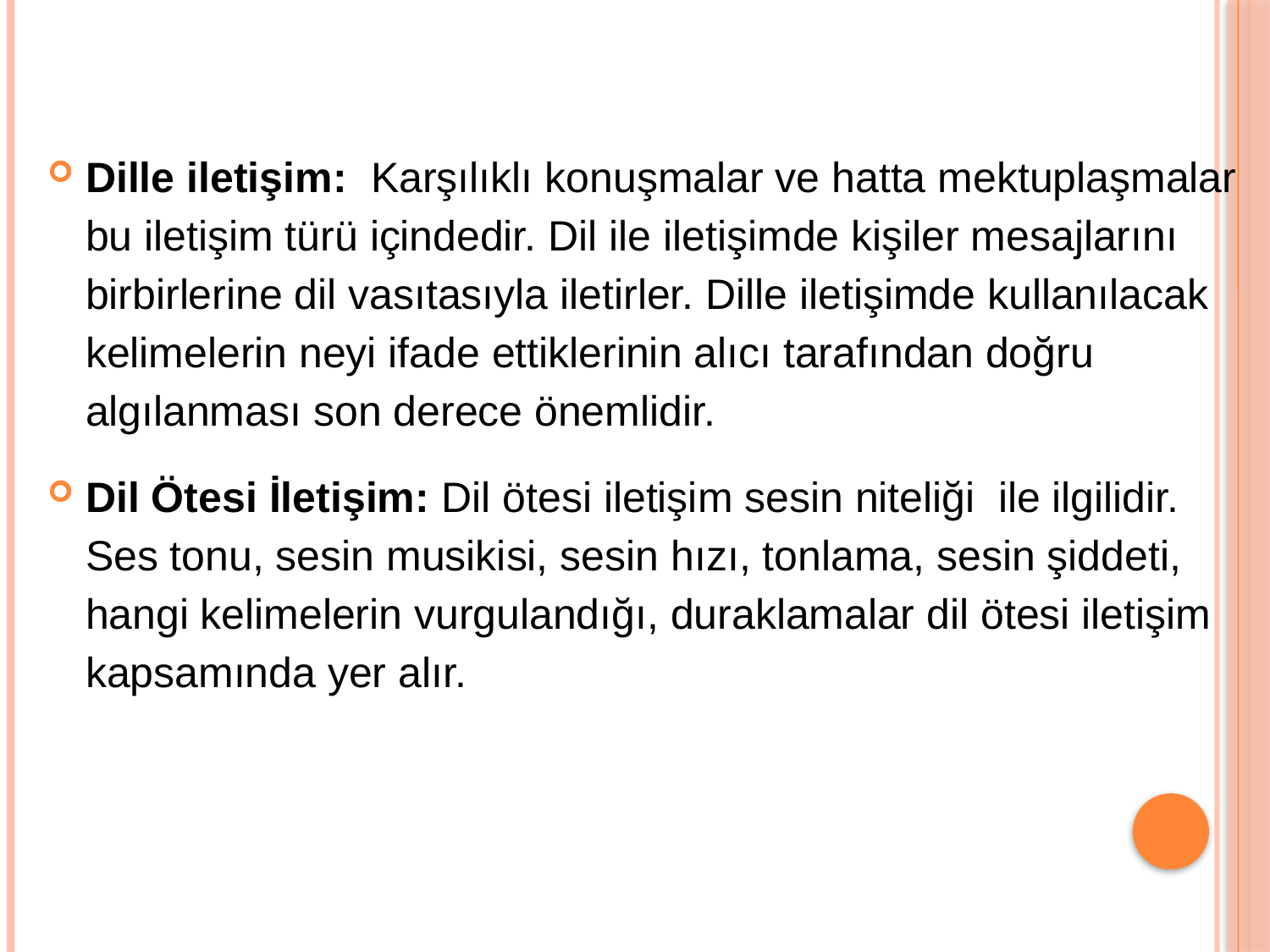

Dille iletişim:  Karşılıklı konuşmalar ve hatta mektuplaşmalar bu iletişim türü içindedir. Dil ile iletişimde kişiler mesajlarını birbirlerine dil vasıtasıyla iletirler. Dille iletişimde kullanılacak kelimelerin neyi ifade ettiklerinin alıcı tarafından doğru algılanması son derece önemlidir.
Dil Ötesi İletişim: Dil ötesi iletişim sesin niteliği  ile ilgilidir. Ses tonu, sesin musikisi, sesin hızı, tonlama, sesin şiddeti, hangi kelimelerin vurgulandığı, duraklamalar dil ötesi iletişim kapsamında yer alır.